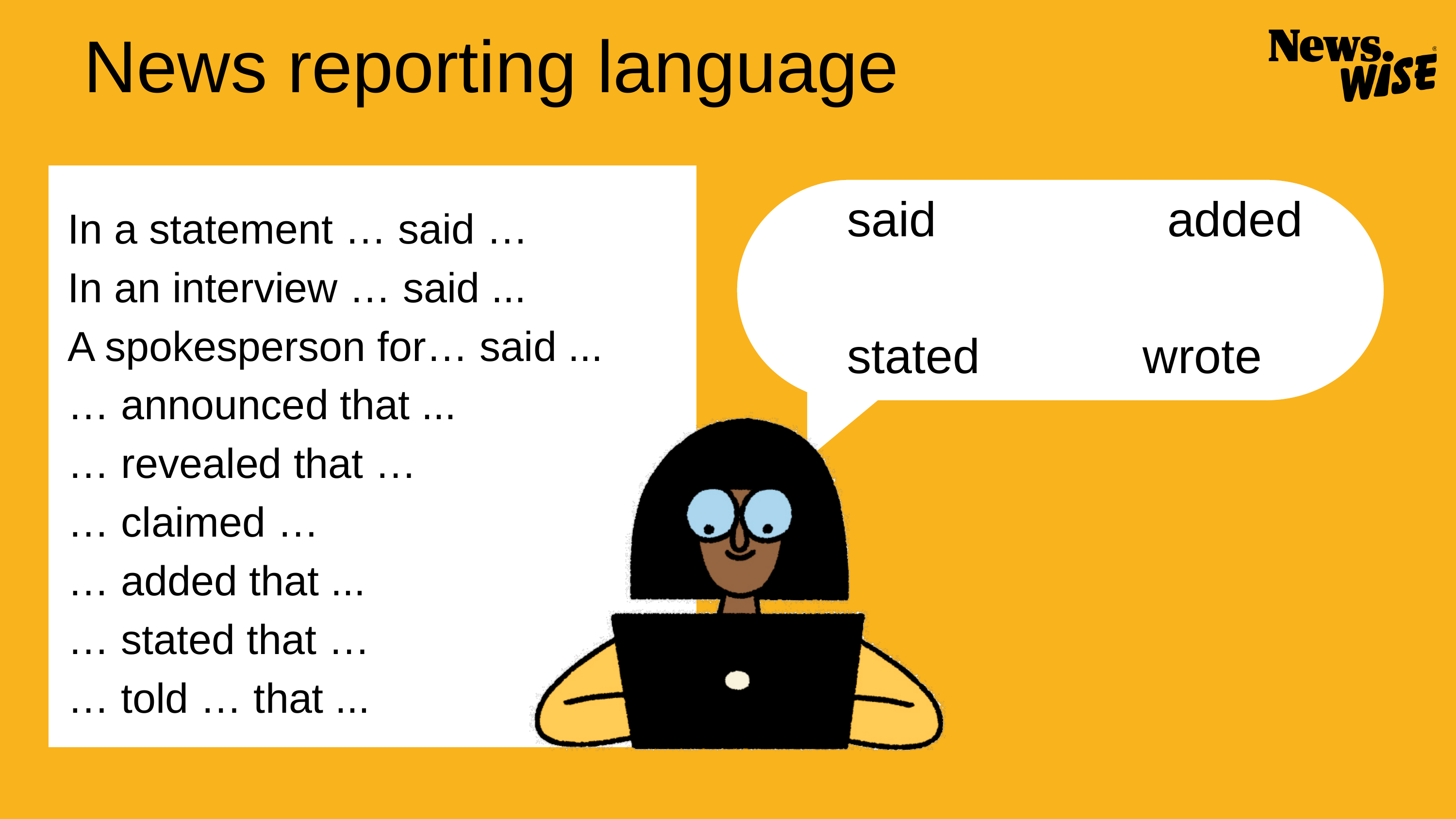

News reporting language

said                 added

stated            wrote

In a statement … said …
In an interview … said ...
A spokesperson for… said ...
… announced that ...
… revealed that …
… claimed …
… added that ...
… stated that …
… told … that ...